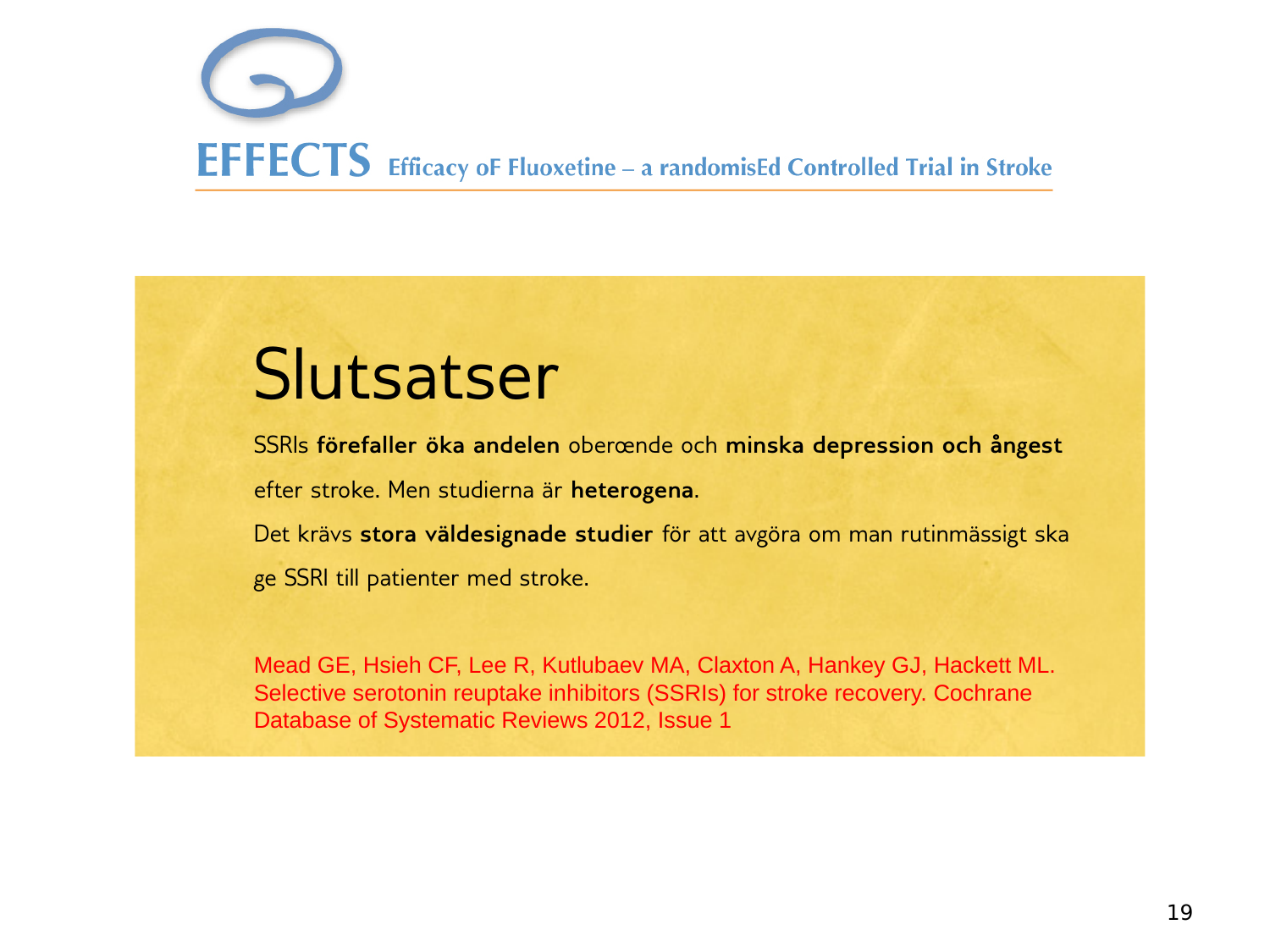

Slutsatser
SSRIs förefaller öka andelen oberoende och minska depression och ångest efter stroke. Men studierna är heterogena.
Det krävs stora väldesignade studier för att avgöra om man rutinmässigt ska ge SSRI till patienter med stroke.
Mead GE, Hsieh CF, Lee R, Kutlubaev MA, Claxton A, Hankey GJ, Hackett ML. Selective serotonin reuptake inhibitors (SSRIs) for stroke recovery. Cochrane Database of Systematic Reviews 2012, Issue 1
19